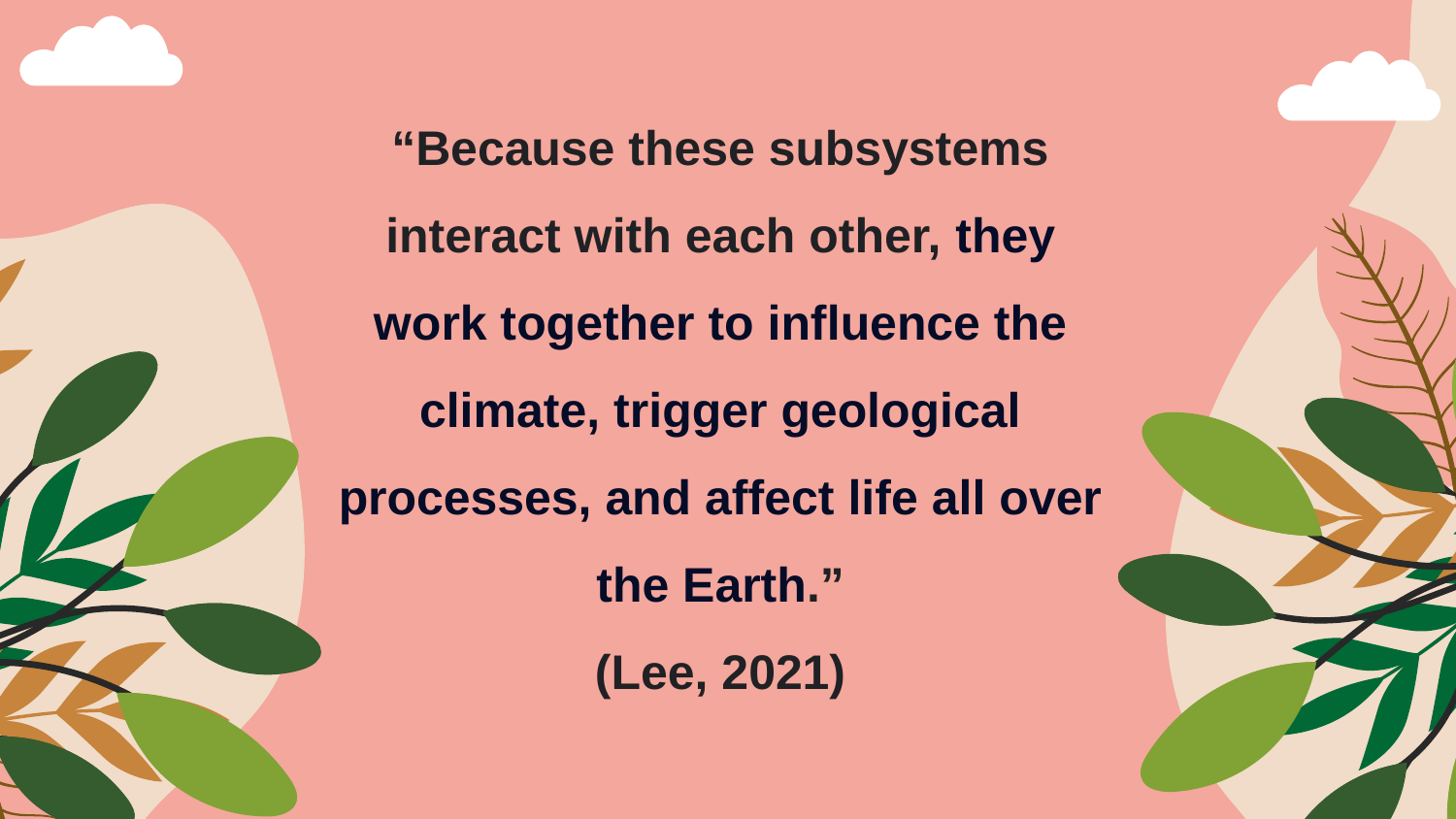

“Because these subsystems interact with each other, they work together to influence the climate, trigger geological processes, and affect life all over the Earth.”
(Lee, 2021)